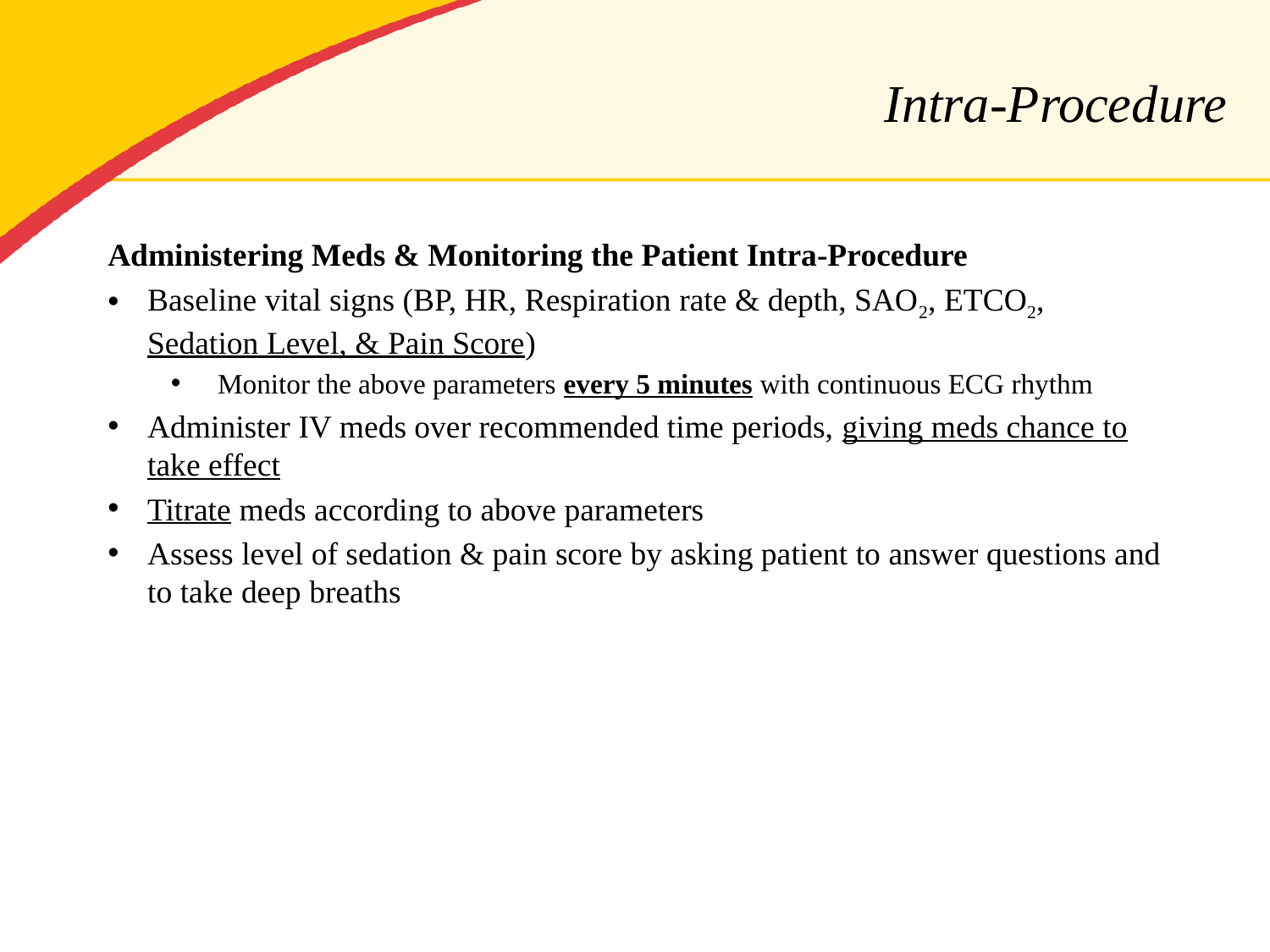

# Intra-Procedure
Administering Meds & Monitoring the Patient Intra-Procedure
Baseline vital signs (BP, HR, Respiration rate & depth, SAO2, ETCO2, Sedation Level, & Pain Score)
 Monitor the above parameters every 5 minutes with continuous ECG rhythm
Administer IV meds over recommended time periods, giving meds chance to take effect
Titrate meds according to above parameters
Assess level of sedation & pain score by asking patient to answer questions and to take deep breaths